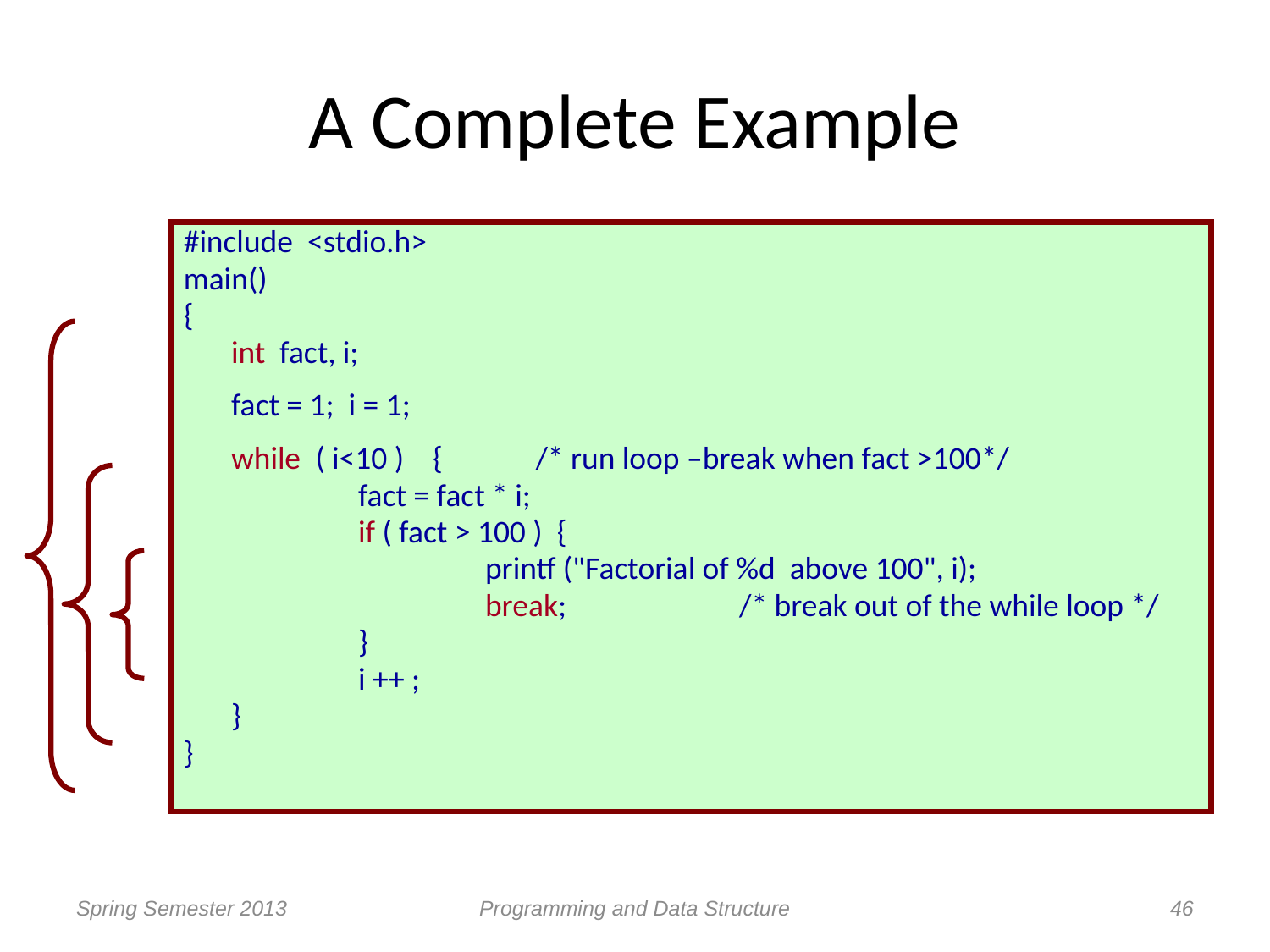

# A Complete Example
#include  <stdio.h>
main()
{
	int  fact, i;

	fact = 1;  i = 1;

	while  ( i<10 )    {	       /* run loop –break when fact >100*/
		fact = fact * i;
		if ( fact > 100 )  {
			printf ("Factorial of %d  above 100", i);
			break;		/* break out of the while loop */
		}
		i ++ ;
	}
}

Spring Semester 2013
Programming and Data Structure
46